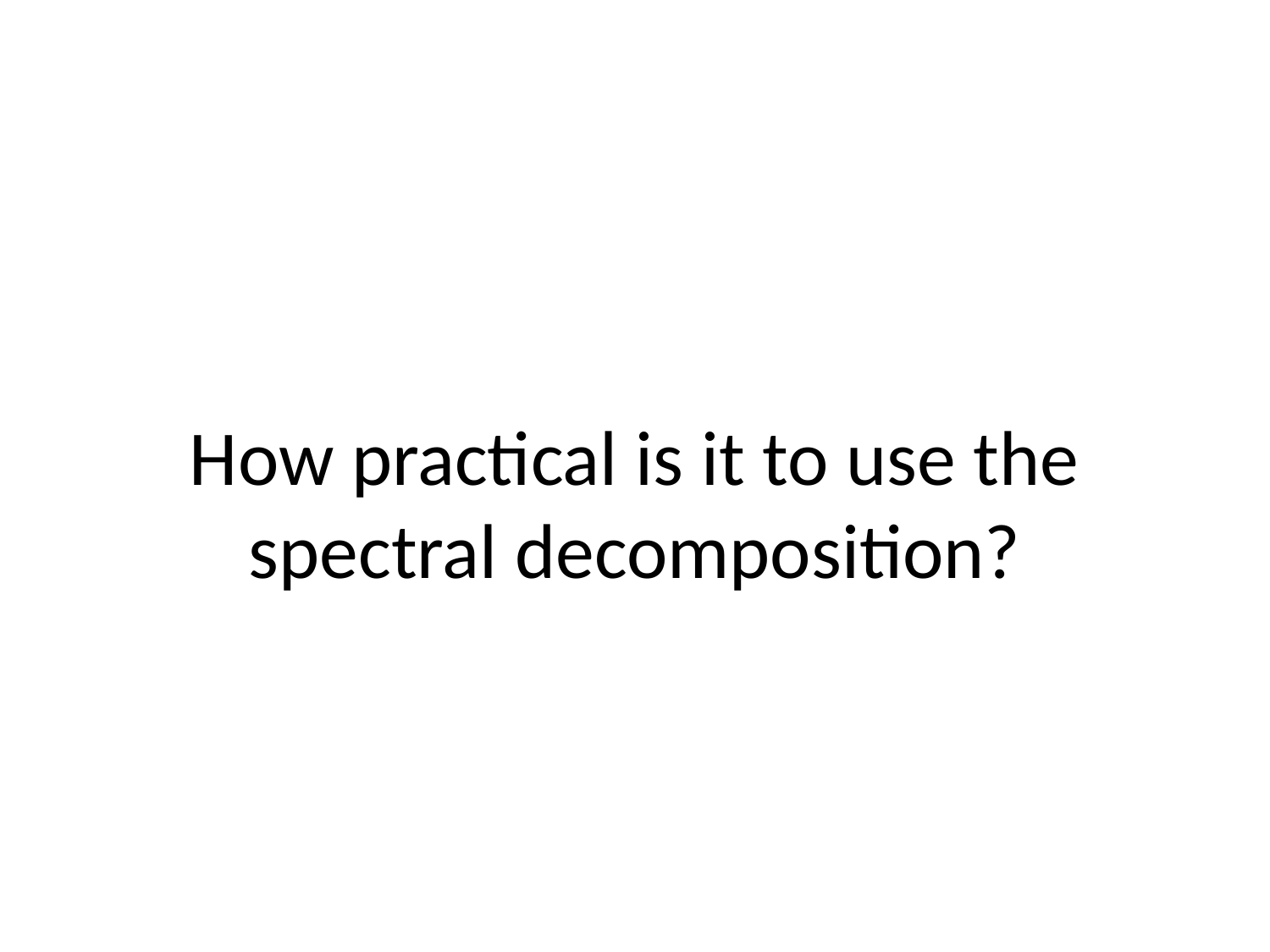

How practical is it to use the spectral decomposition?